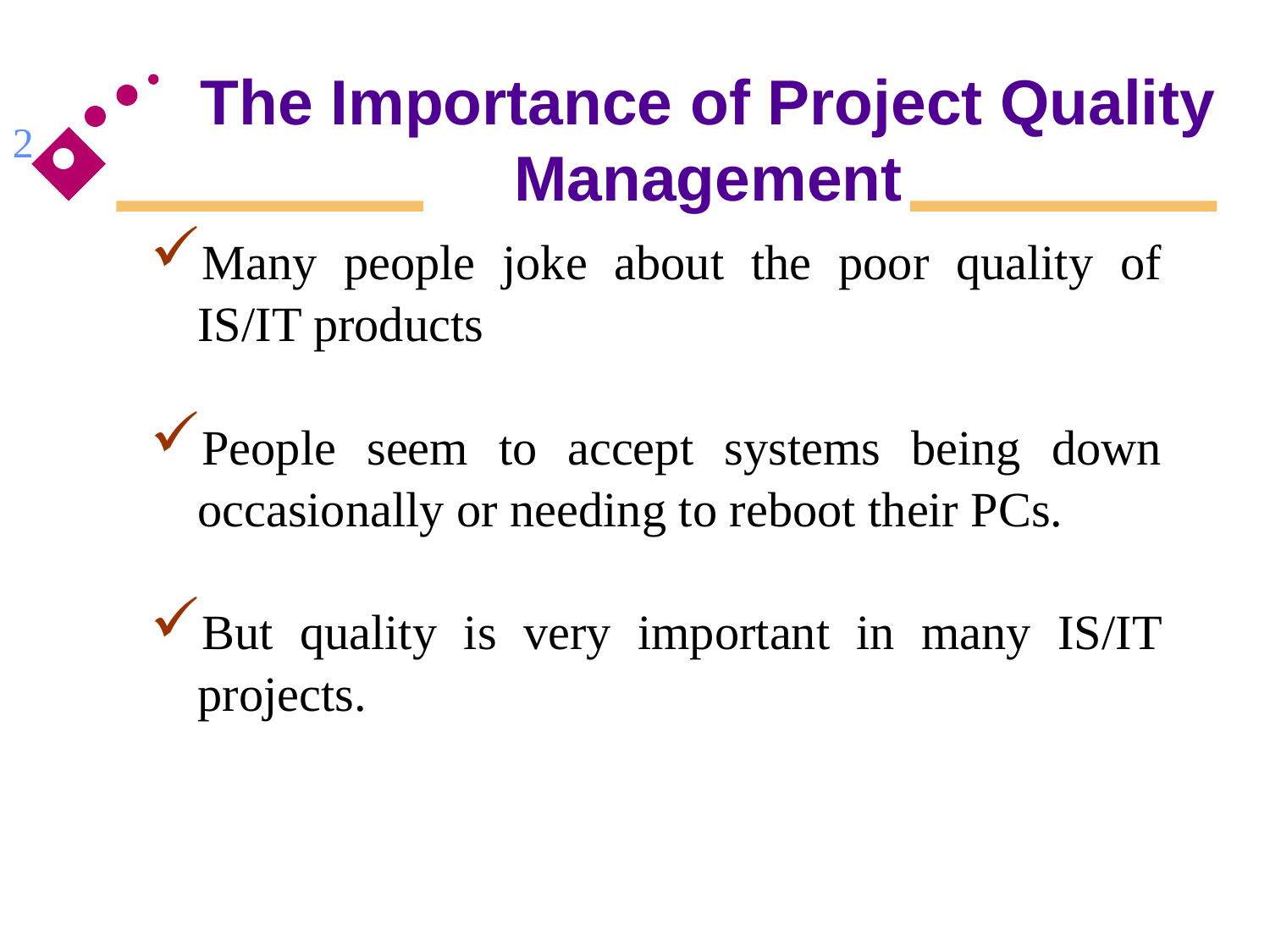

# The Importance of Project Quality Management
2
Many people joke about the poor quality of IS/IT products
People seem to accept systems being down occasionally or needing to reboot their PCs.
But quality is very important in many IS/IT projects.